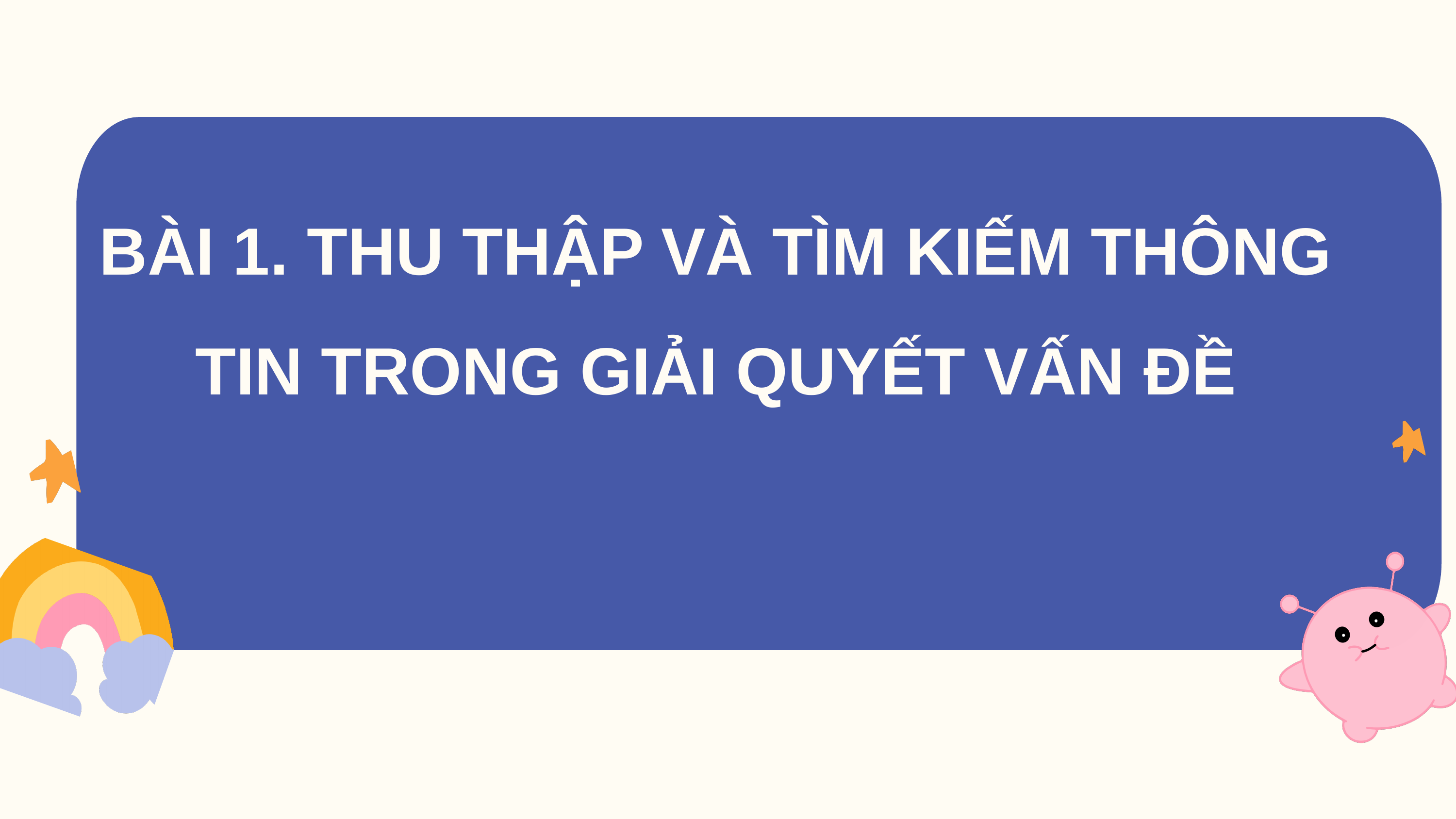

BÀI 1. THU THẬP VÀ TÌM KIẾM THÔNG TIN TRONG GIẢI QUYẾT VẤN ĐỀ